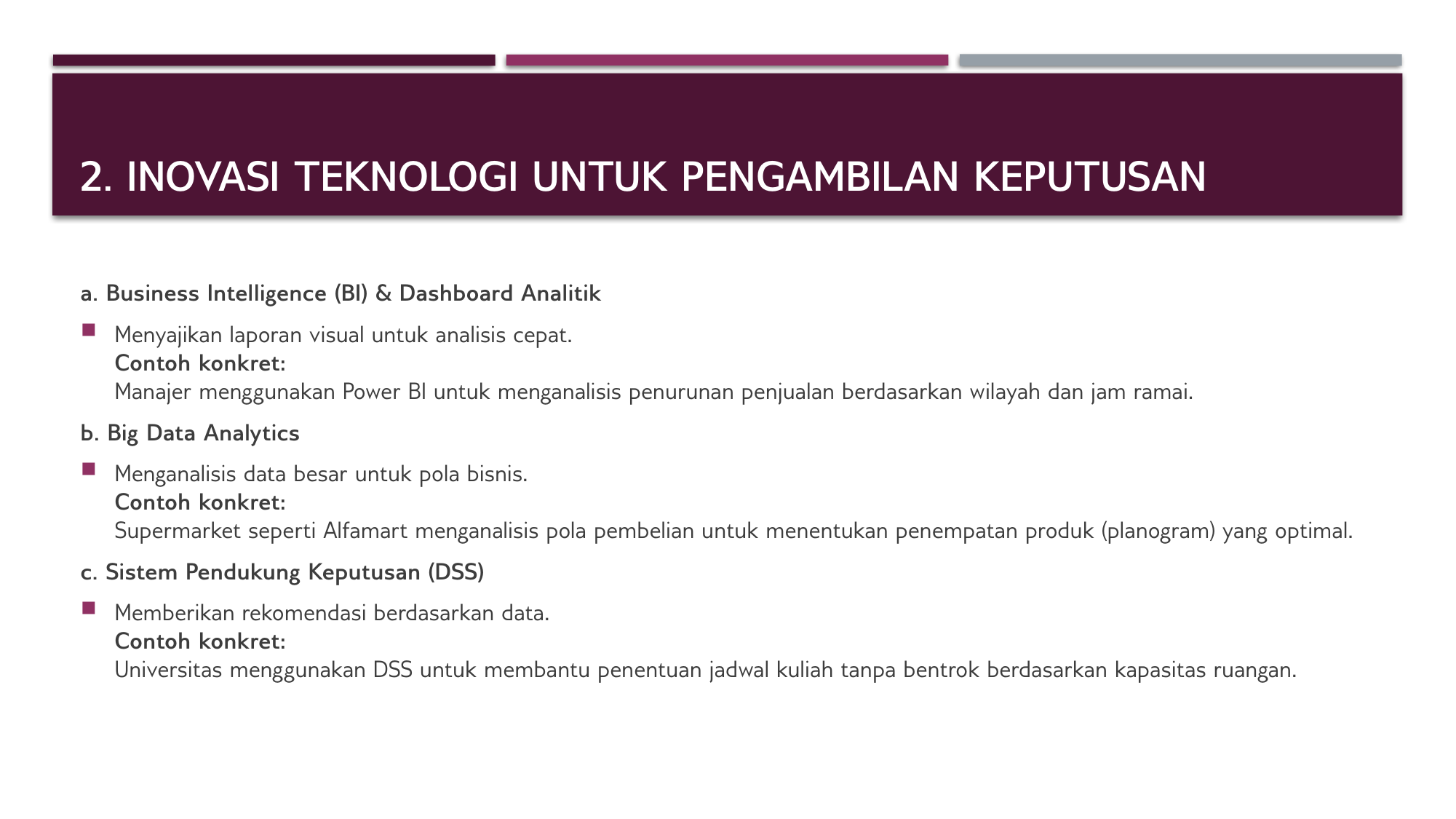

# 2. Inovasi Teknologi untuk Pengambilan Keputusan
a. Business Intelligence (BI) & Dashboard Analitik
Menyajikan laporan visual untuk analisis cepat.
Contoh konkret:
Manajer menggunakan Power BI untuk menganalisis penurunan penjualan berdasarkan wilayah dan jam ramai.
b. Big Data Analytics
Menganalisis data besar untuk pola bisnis.
Contoh konkret:
Supermarket seperti Alfamart menganalisis pola pembelian untuk menentukan penempatan produk (planogram) yang optimal.
c. Sistem Pendukung Keputusan (DSS)
Memberikan rekomendasi berdasarkan data.
Contoh konkret:
Universitas menggunakan DSS untuk membantu penentuan jadwal kuliah tanpa bentrok berdasarkan kapasitas ruangan.